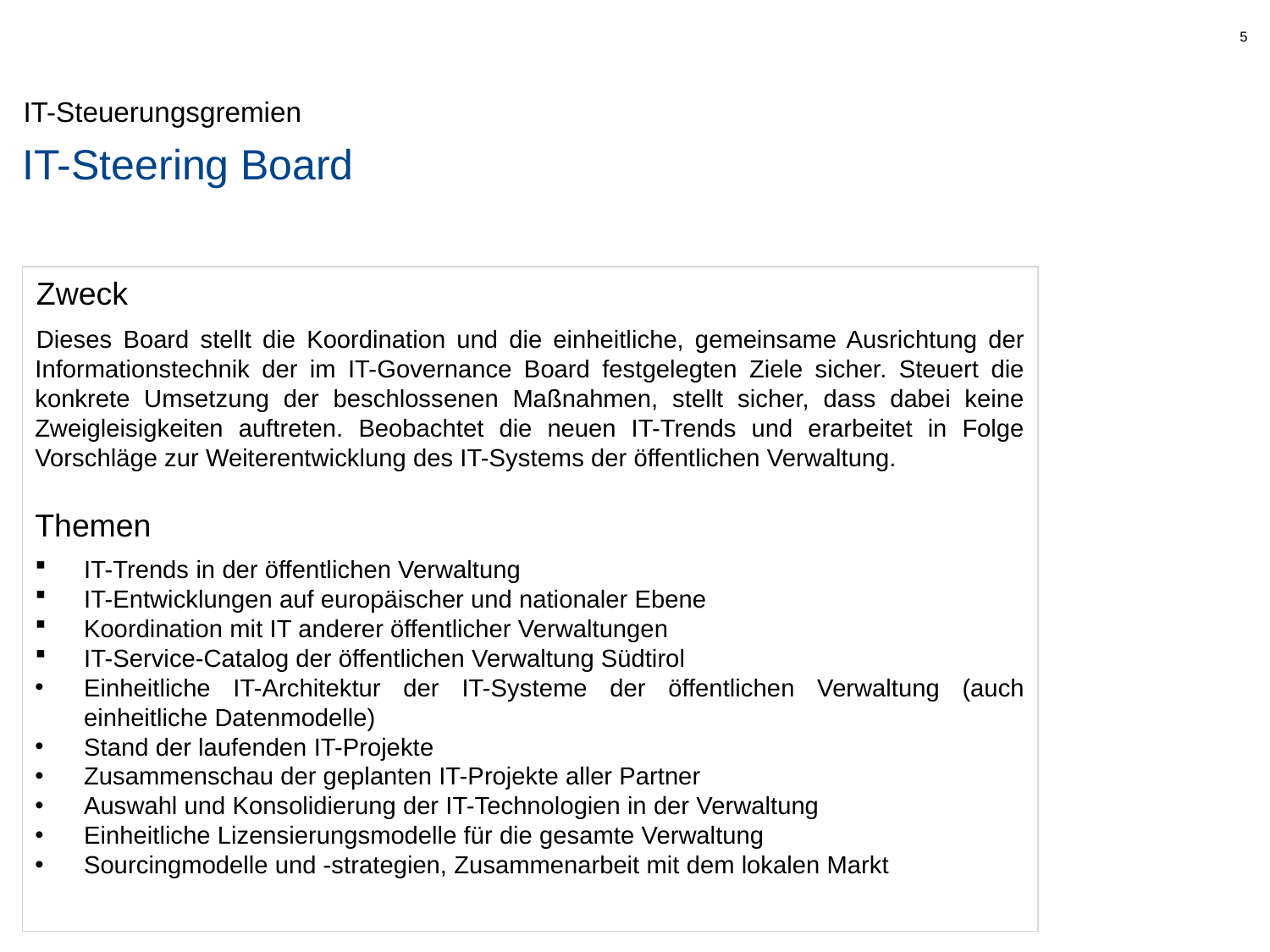

5
IT-Steuerungsgremien
# IT-Steering Board
Zweck
Dieses Board stellt die Koordination und die einheitliche, gemeinsame Ausrichtung der Informationstechnik der im IT-Governance Board festgelegten Ziele sicher. Steuert die konkrete Umsetzung der beschlossenen Maßnahmen, stellt sicher, dass dabei keine Zweigleisigkeiten auftreten. Beobachtet die neuen IT-Trends und erarbeitet in Folge Vorschläge zur Weiterentwicklung des IT-Systems der öffentlichen Verwaltung.
Themen
IT-Trends in der öffentlichen Verwaltung
IT-Entwicklungen auf europäischer und nationaler Ebene
Koordination mit IT anderer öffentlicher Verwaltungen
IT-Service-Catalog der öffentlichen Verwaltung Südtirol
Einheitliche IT-Architektur der IT-Systeme der öffentlichen Verwaltung (auch einheitliche Datenmodelle)
Stand der laufenden IT-Projekte
Zusammenschau der geplanten IT-Projekte aller Partner
Auswahl und Konsolidierung der IT-Technologien in der Verwaltung
Einheitliche Lizensierungsmodelle für die gesamte Verwaltung
Sourcingmodelle und -strategien, Zusammenarbeit mit dem lokalen Markt